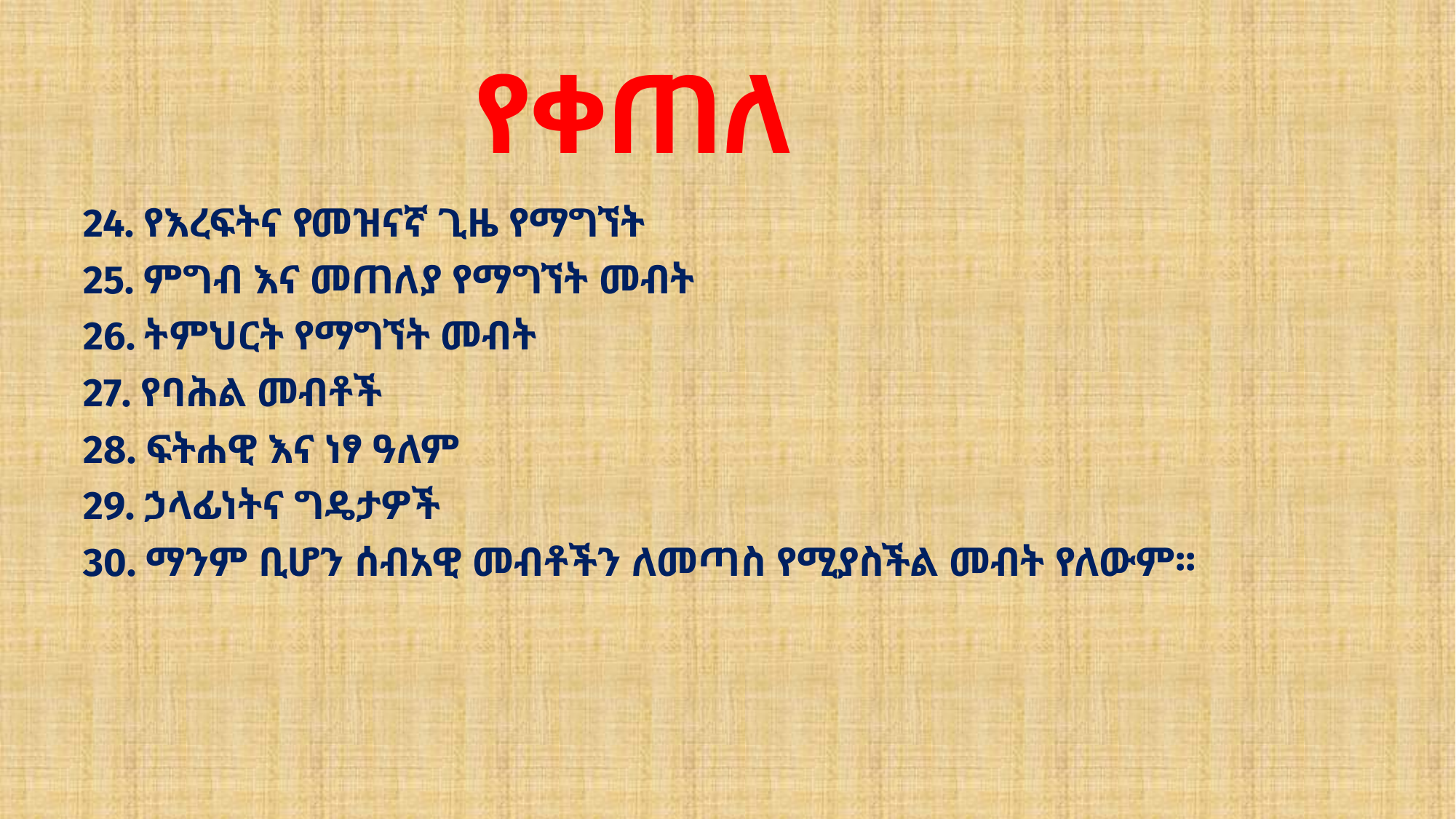

# የቀጠለ
24. የእረፍትና የመዝናኛ ጊዜ የማግኘት
25. ምግብ እና መጠለያ የማግኘት መብት
26. ትምህርት የማግኘት መብት
27. የባሕል መብቶች
28. ፍትሐዊ እና ነፃ ዓለም
29. ኃላፊነትና ግዴታዎች
30. ማንም ቢሆን ሰብአዊ መብቶችን ለመጣስ የሚያስችል መብት የለውም፡፡